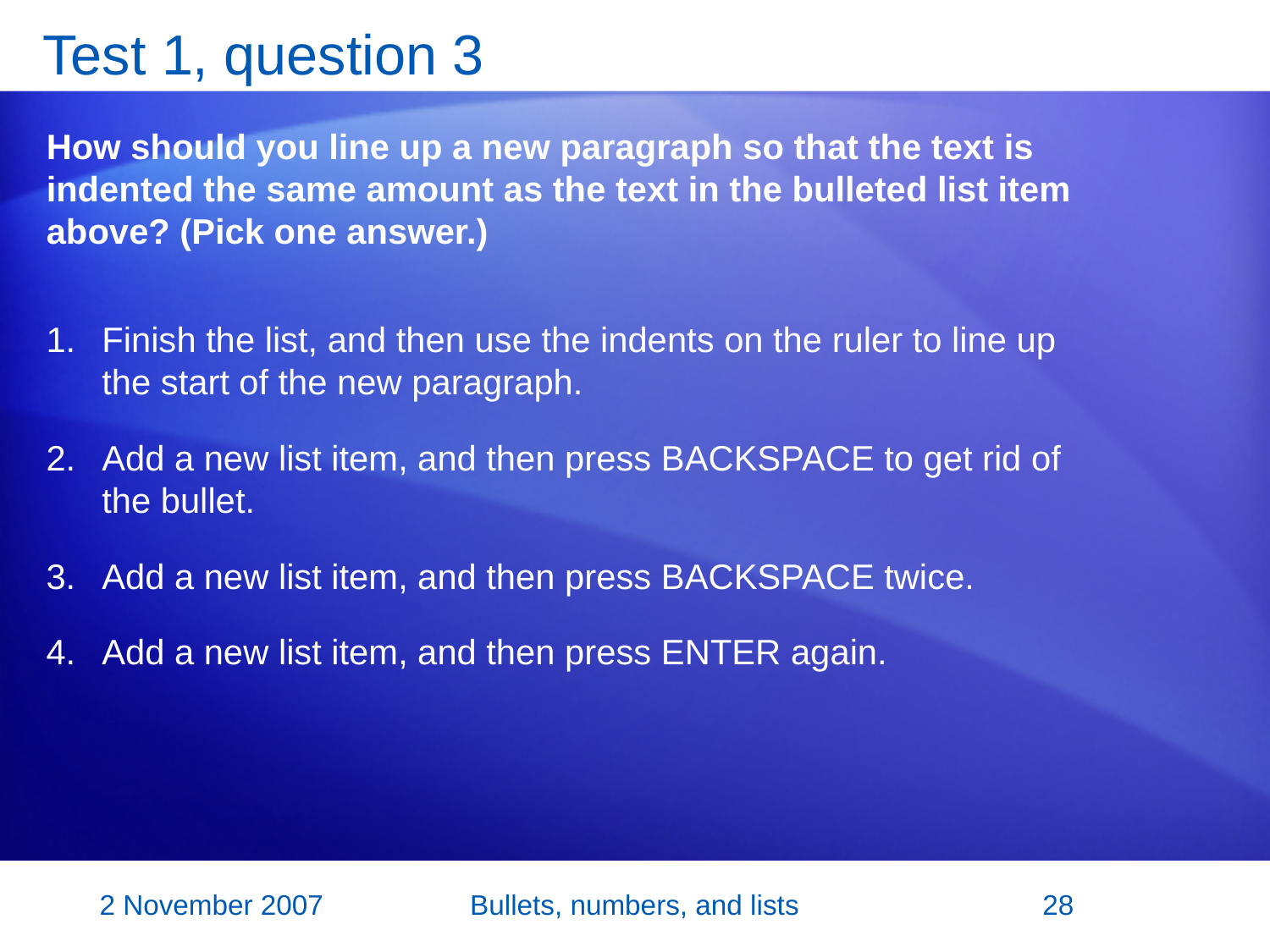

# Test 1, question 3
How should you line up a new paragraph so that the text is indented the same amount as the text in the bulleted list item above? (Pick one answer.)
Finish the list, and then use the indents on the ruler to line up the start of the new paragraph.
Add a new list item, and then press BACKSPACE to get rid of the bullet.
Add a new list item, and then press BACKSPACE twice.
Add a new list item, and then press ENTER again.
2 November 2007
Bullets, numbers, and lists
28